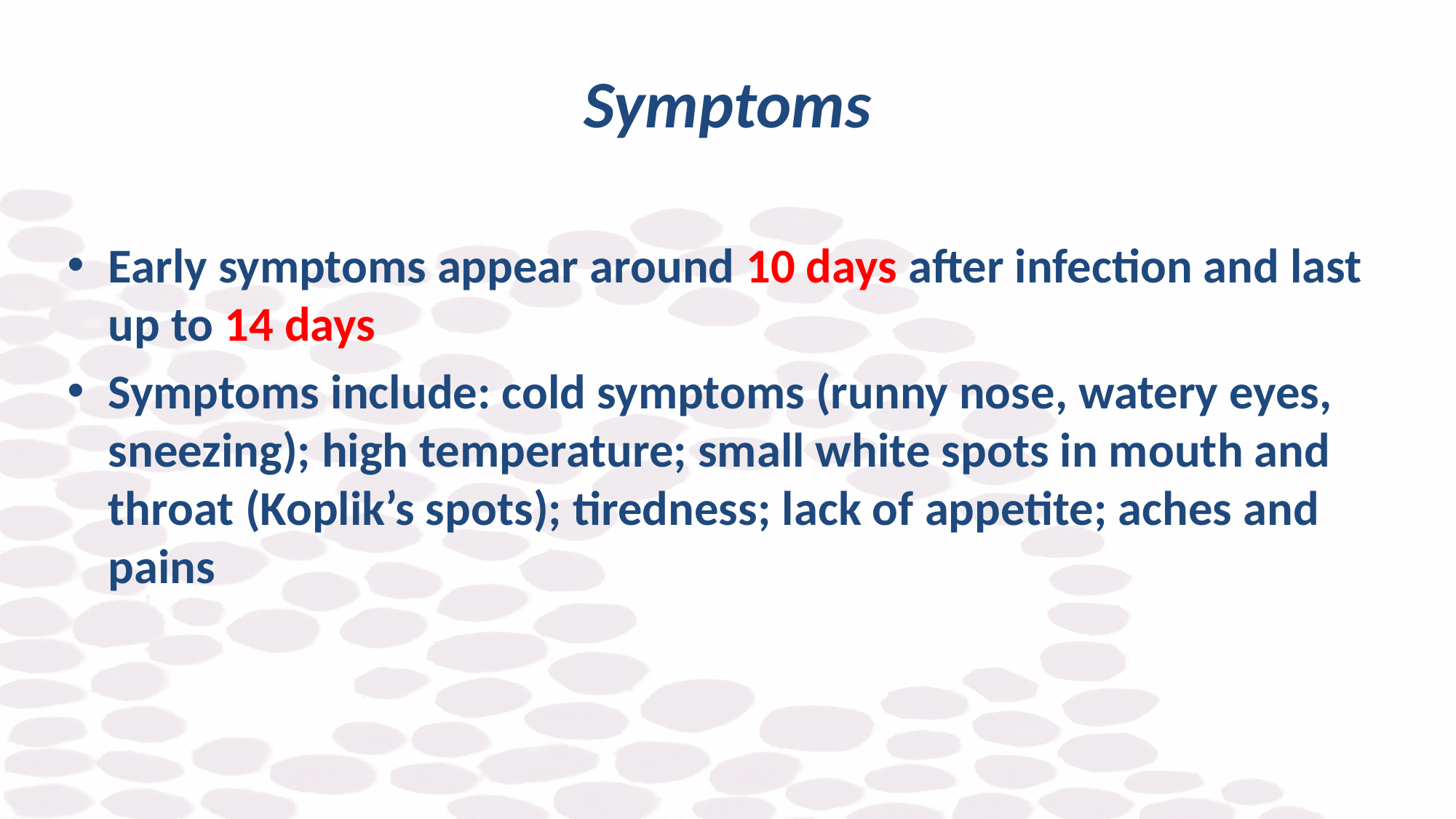

# Symptoms
Early symptoms appear around 10 days after infection and last up to 14 days
Symptoms include: cold symptoms (runny nose, watery eyes, sneezing); high temperature; small white spots in mouth and throat (Koplik’s spots); tiredness; lack of appetite; aches and pains